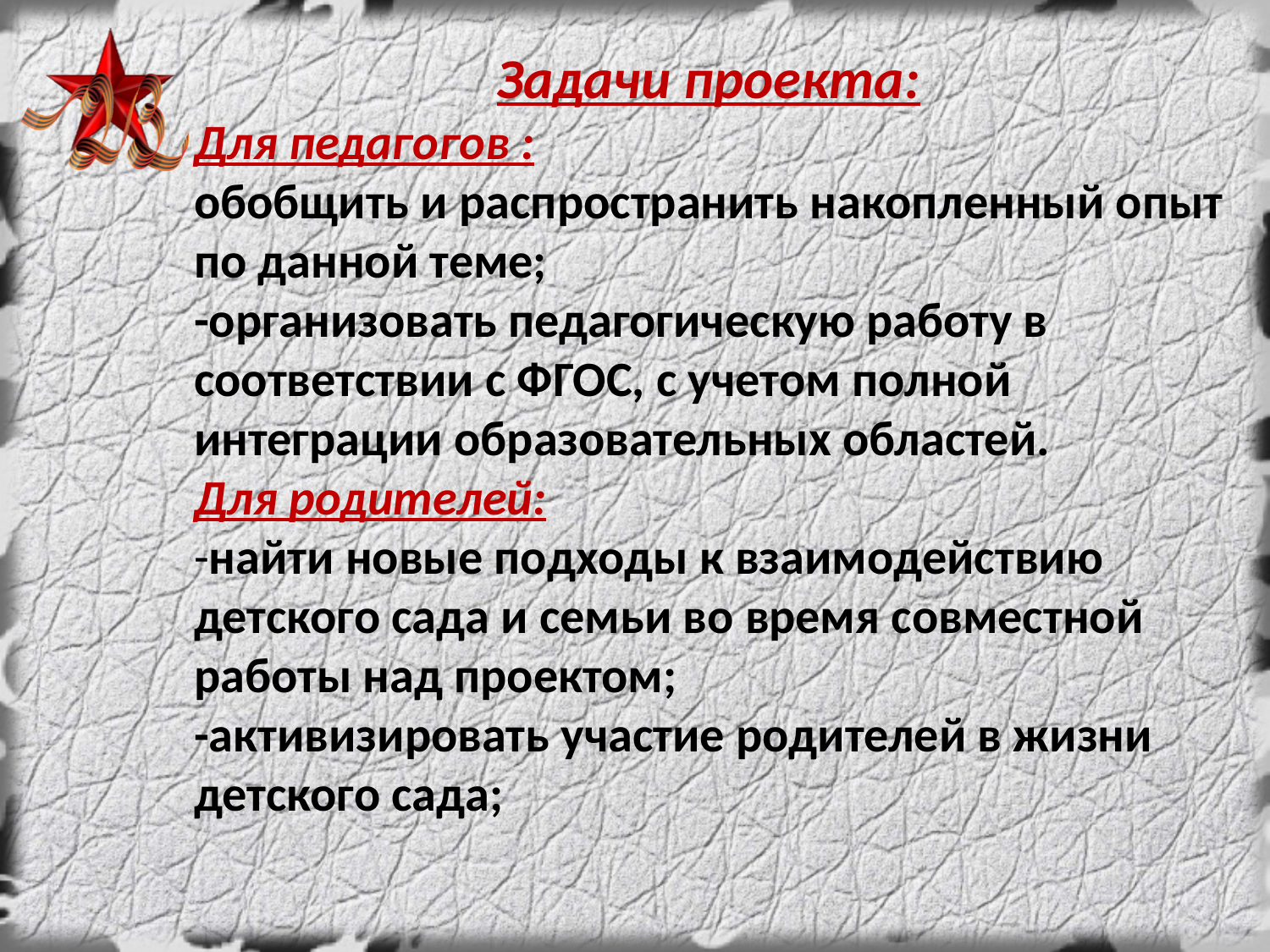

Задачи проекта:
Для педагогов :
обобщить и распространить накопленный опыт по данной теме;
-организовать педагогическую работу в соответствии с ФГОС, с учетом полной интеграции образовательных областей.
Для родителей:
-найти новые подходы к взаимодействию детского сада и семьи во время совместной работы над проектом;
-активизировать участие родителей в жизни детского сада;